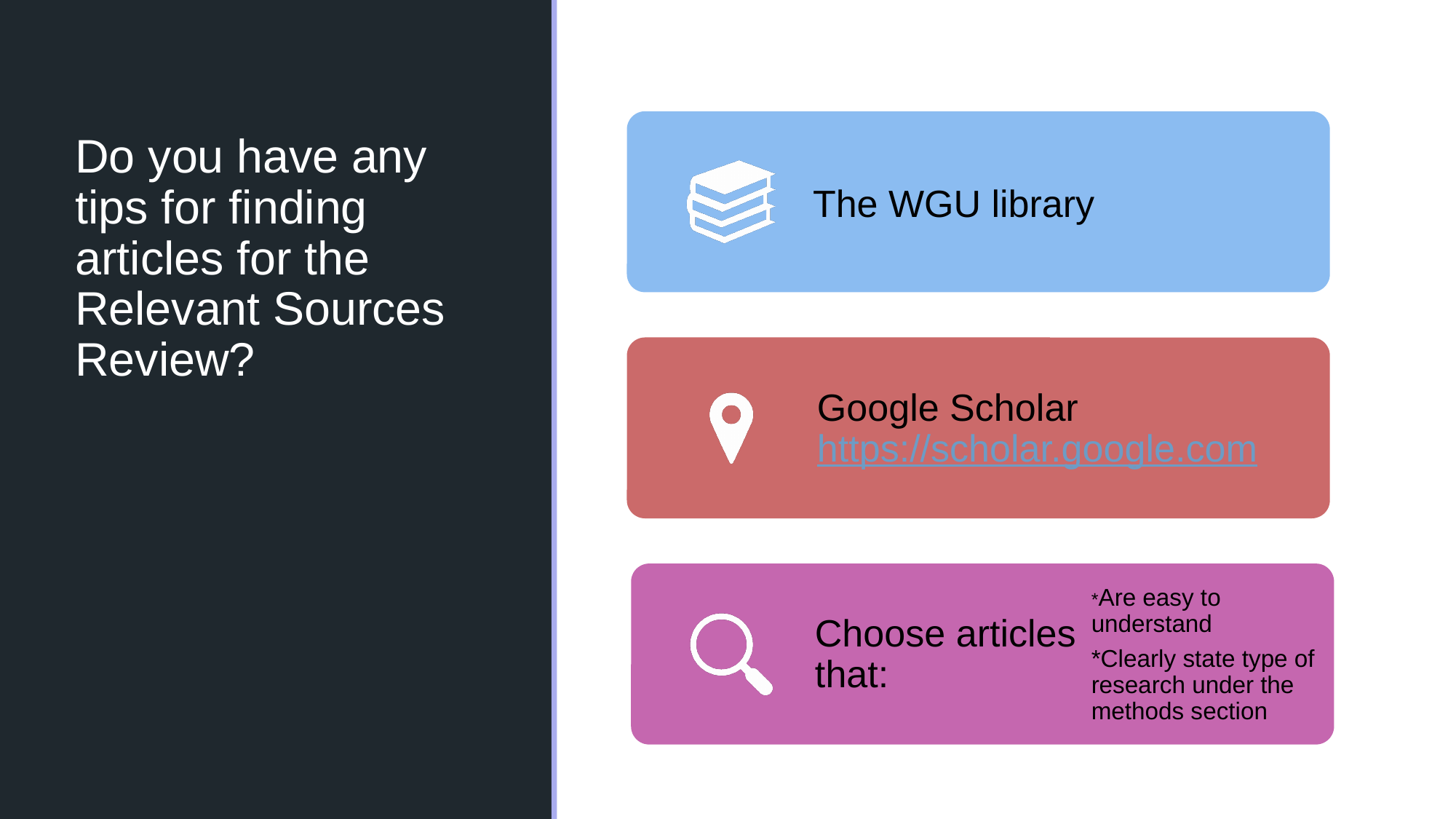

The WGU library
Google Scholar https://scholar.google.com
Choose articles that:
*Are easy to understand
*Clearly state type of research under the methods section
# Do you have any tips for finding articles for the Relevant Sources Review?